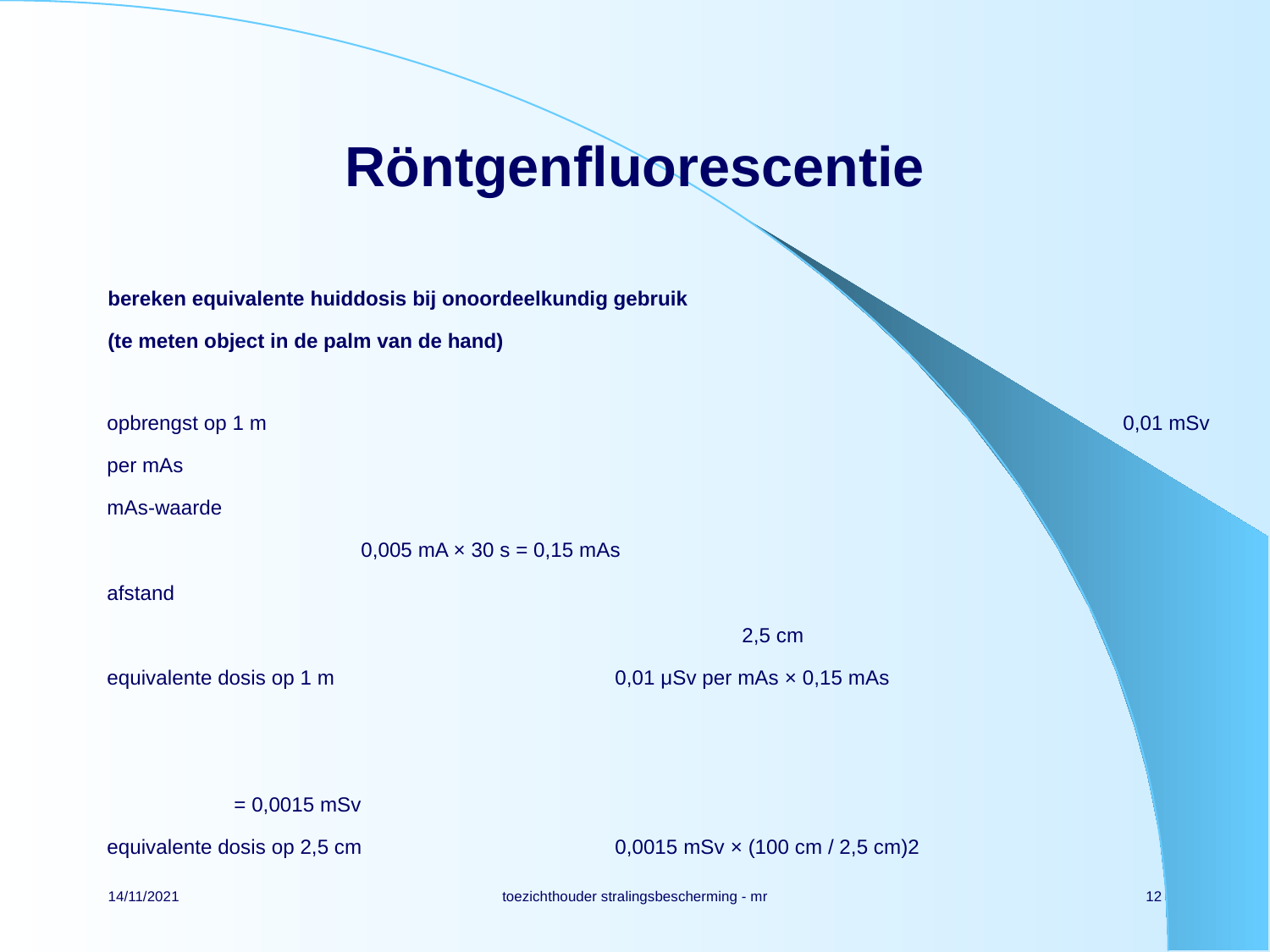

# Röntgenfluorescentie
bereken equivalente huiddosis bij onoordeelkundig gebruik
(te meten object in de palm van de hand)
opbrengst op 1 m							0,01 mSv per mAs
mAs-waarde										0,005 mA × 30 s = 0,15 mAs
afstand													2,5 cm
equivalente dosis op 1 m			0,01 μSv per mAs × 0,15 mAs
																	= 0,0015 mSv
equivalente dosis op 2,5 cm		0,0015 mSv × (100 cm / 2,5 cm)2
																	= 2,4 mSv
verwaarloos absorptie in te meten object

→	Hhuid = 2,4 mSv per meting
14/11/2021
toezichthouder stralingsbescherming - mr
12